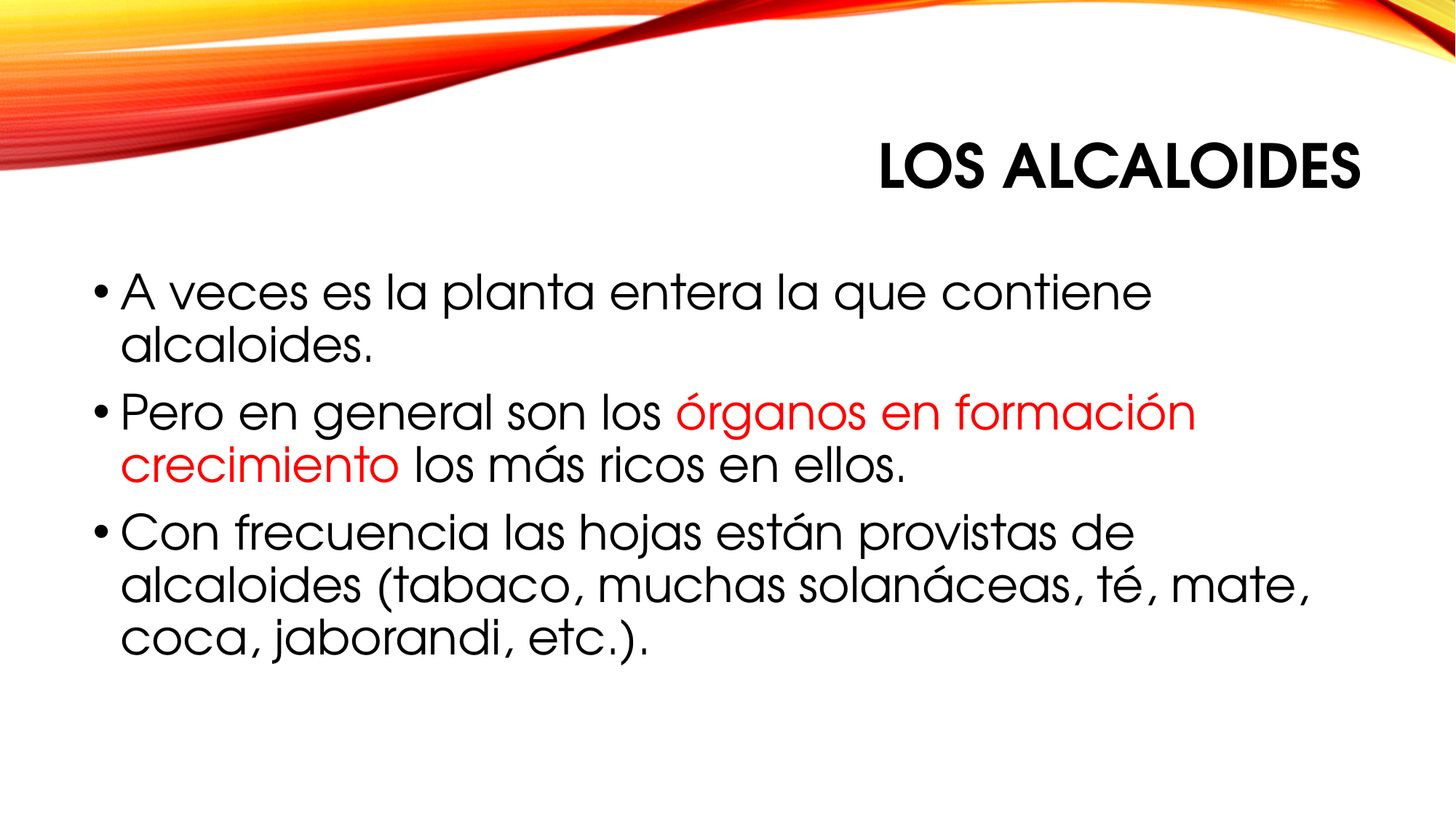

# Los alcaloides
A veces es la planta entera la que contiene alcaloides.
Pero en general son los órganos en formación crecimiento los más ricos en ellos.
Con frecuencia las hojas están provistas de alcaloides (tabaco, muchas solanáceas, té, mate, coca, jaborandi, etc.).